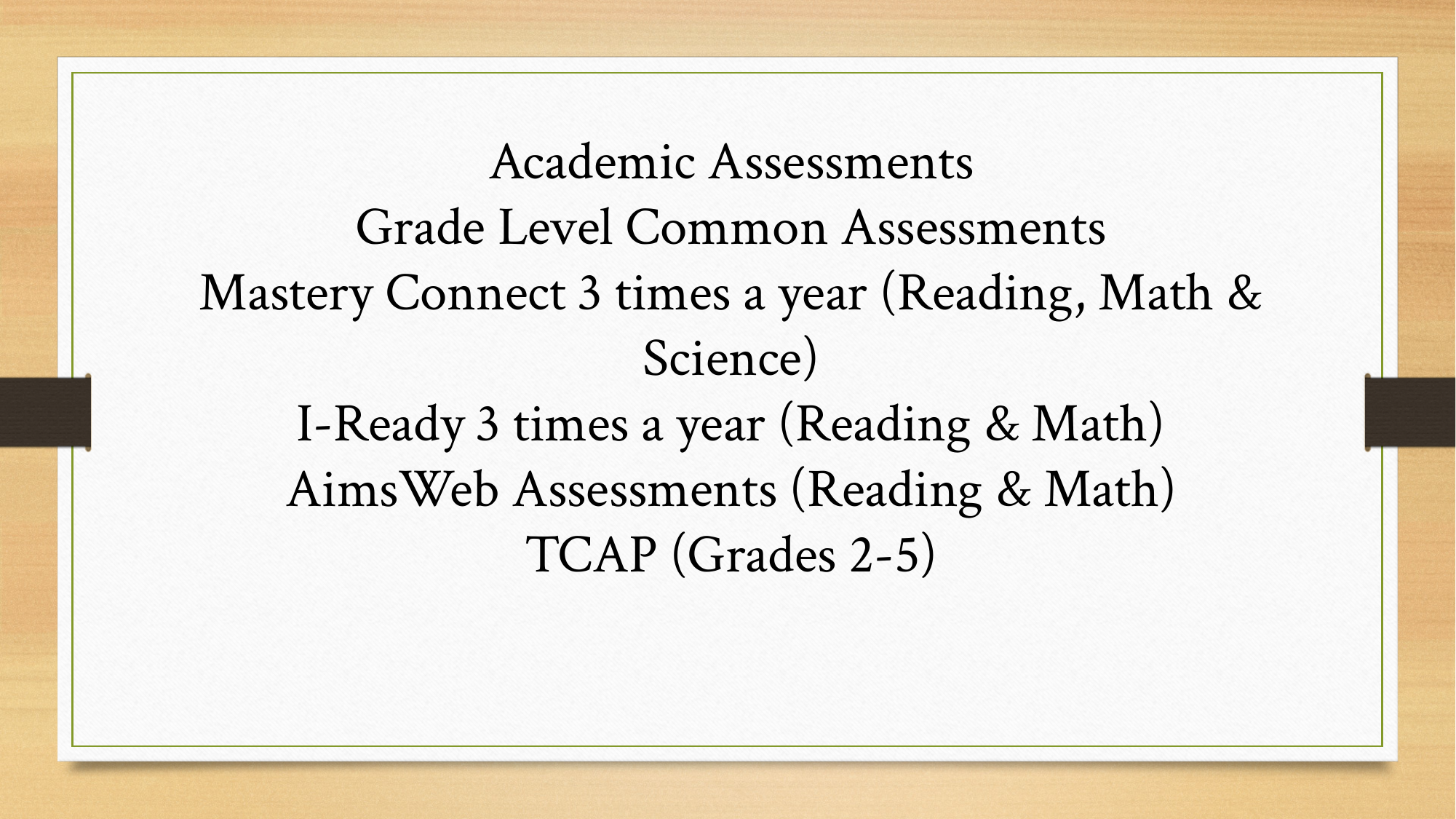

Academic Assessments
Grade Level Common Assessments
Mastery Connect 3 times a year (Reading, Math & Science)
I-Ready 3 times a year (Reading & Math)
AimsWeb Assessments (Reading & Math)
TCAP (Grades 2-5)